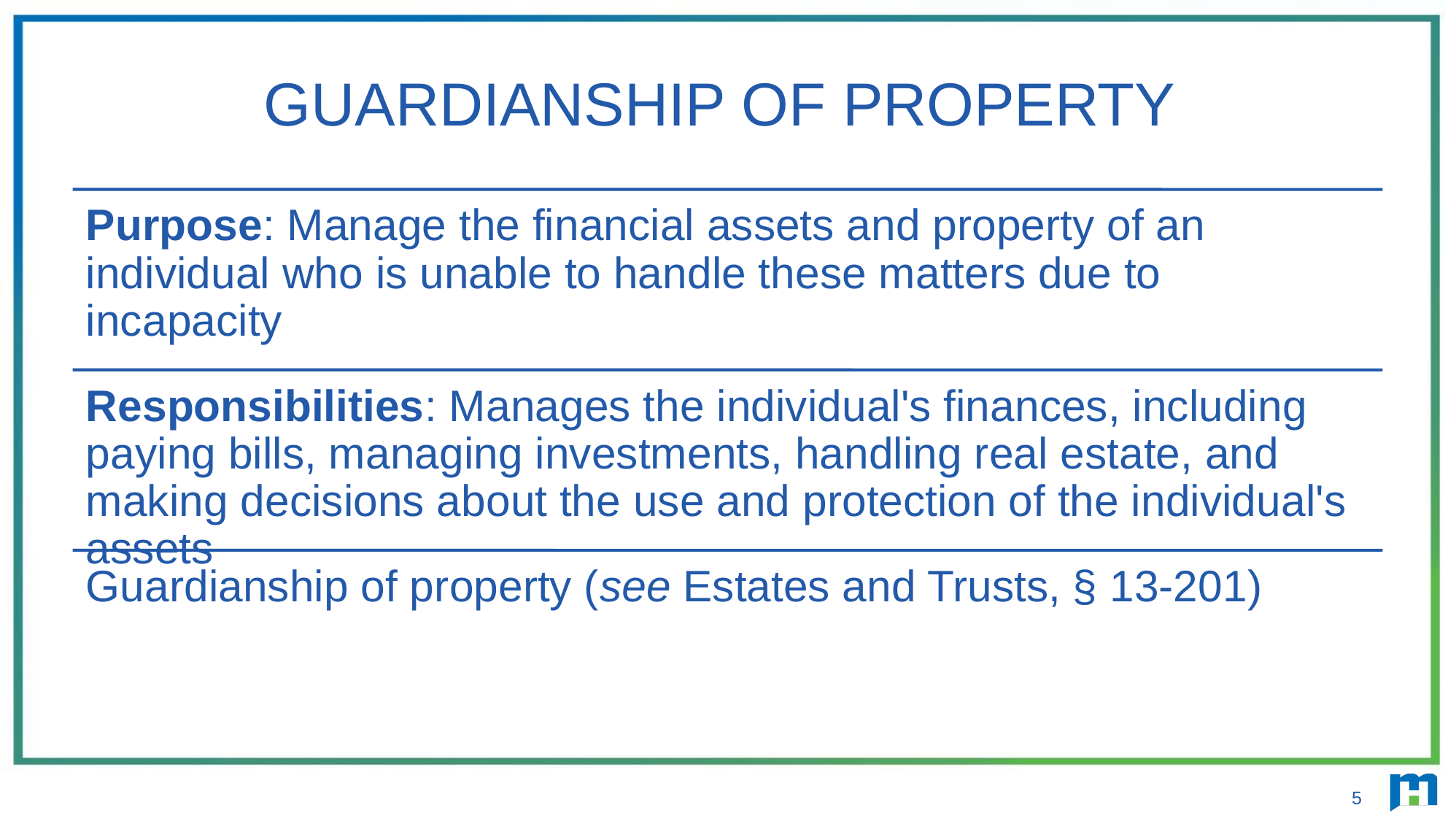

# Guardianship of Property
Purpose: Manage the financial assets and property of an individual who is unable to handle these matters due to incapacity
Responsibilities: Manages the individual's finances, including paying bills, managing investments, handling real estate, and making decisions about the use and protection of the individual's assets
Guardianship of property (see Estates and Trusts, § 13-201)

5